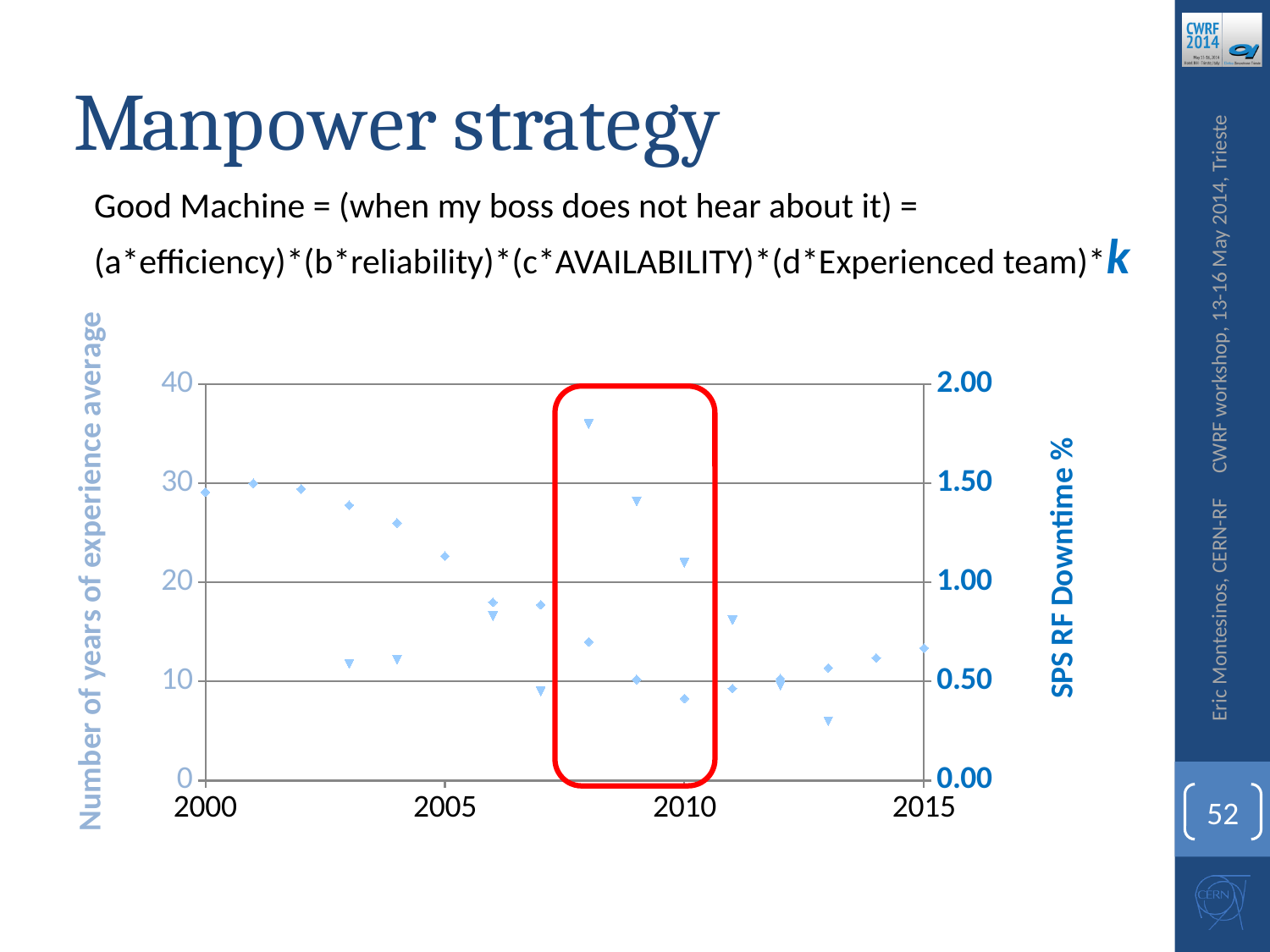

# Manpower strategy
Good Machine = (when my boss does not hear about it) =
(a*efficiency)*(b*reliability)*(c*AVAILABILITY)*(d*Experienced team)*k

### Chart

| Category | Number of year of experience average | Stats |
|---|---|---|
CWRF workshop, 13-16 May 2014, Trieste

Eric Montesinos, CERN-RF
52